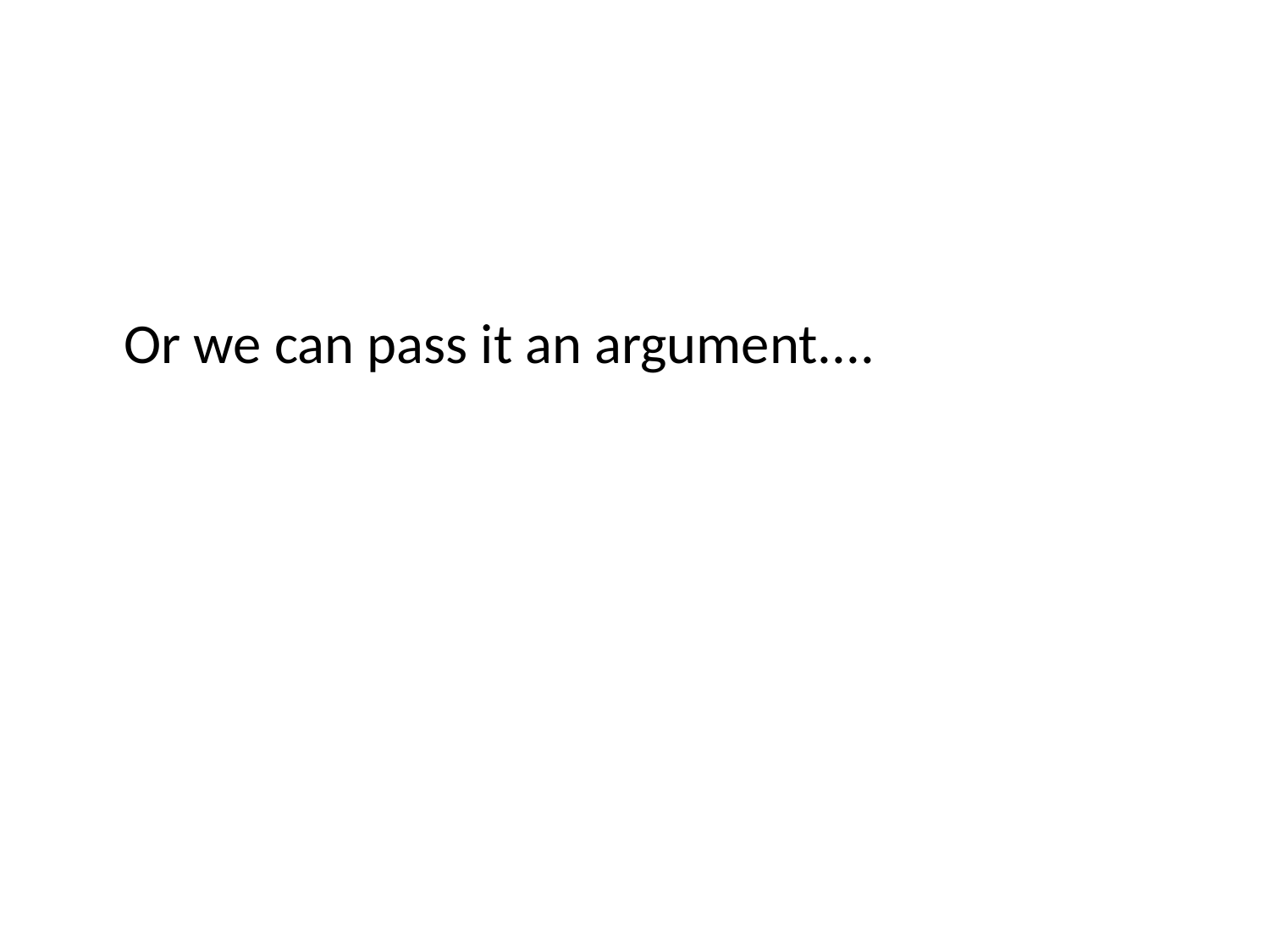

#

	Or we can pass it an argument....